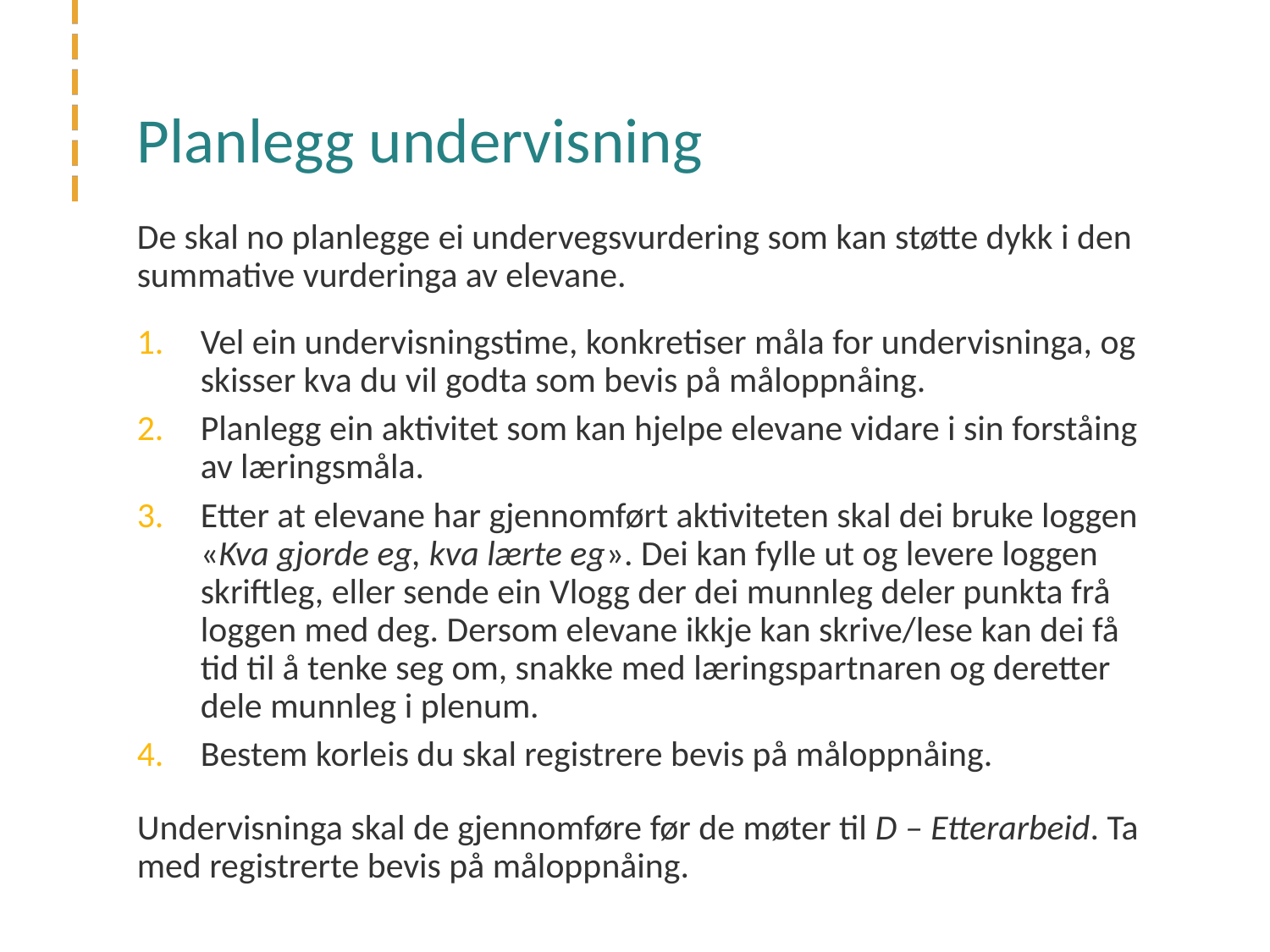

# Planlegg undervisning
De skal no planlegge ei undervegsvurdering som kan støtte dykk i den summative vurderinga av elevane.
Vel ein undervisningstime, konkretiser måla for undervisninga, og skisser kva du vil godta som bevis på måloppnåing.
Planlegg ein aktivitet som kan hjelpe elevane vidare i sin forståing av læringsmåla.
Etter at elevane har gjennomført aktiviteten skal dei bruke loggen «Kva gjorde eg, kva lærte eg». Dei kan fylle ut og levere loggen skriftleg, eller sende ein Vlogg der dei munnleg deler punkta frå loggen med deg. Dersom elevane ikkje kan skrive/lese kan dei få tid til å tenke seg om, snakke med læringspartnaren og deretter dele munnleg i plenum.
Bestem korleis du skal registrere bevis på måloppnåing.
Undervisninga skal de gjennomføre før de møter til D – Etterarbeid. Ta med registrerte bevis på måloppnåing.